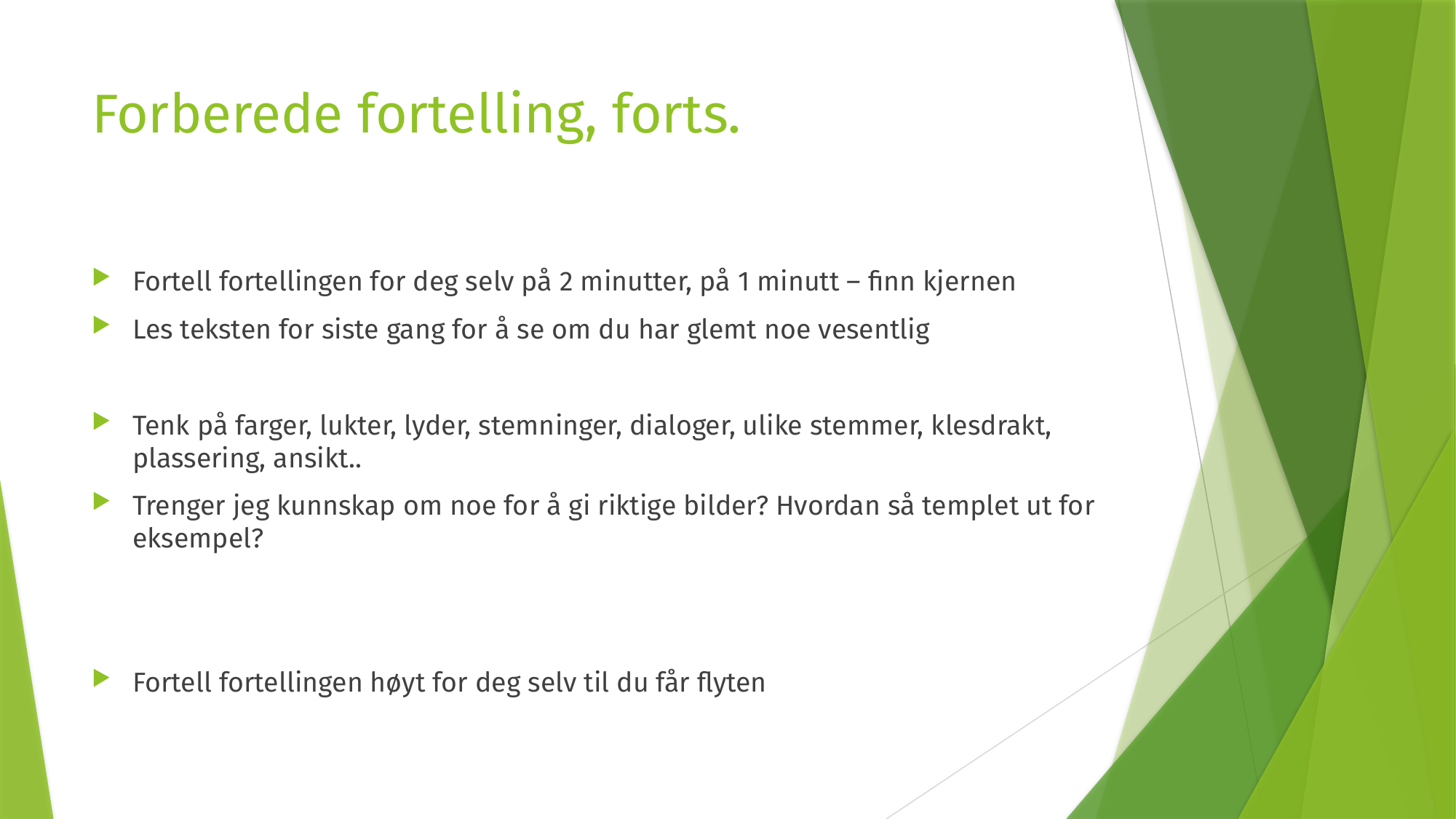

# Forberede fortelling, forts.
Fortell fortellingen for deg selv på 2 minutter, på 1 minutt – finn kjernen
Les teksten for siste gang for å se om du har glemt noe vesentlig

Tenk på farger, lukter, lyder, stemninger, dialoger, ulike stemmer, klesdrakt, plassering, ansikt..
Trenger jeg kunnskap om noe for å gi riktige bilder? Hvordan så templet ut for eksempel?

Fortell fortellingen høyt for deg selv til du får flyten